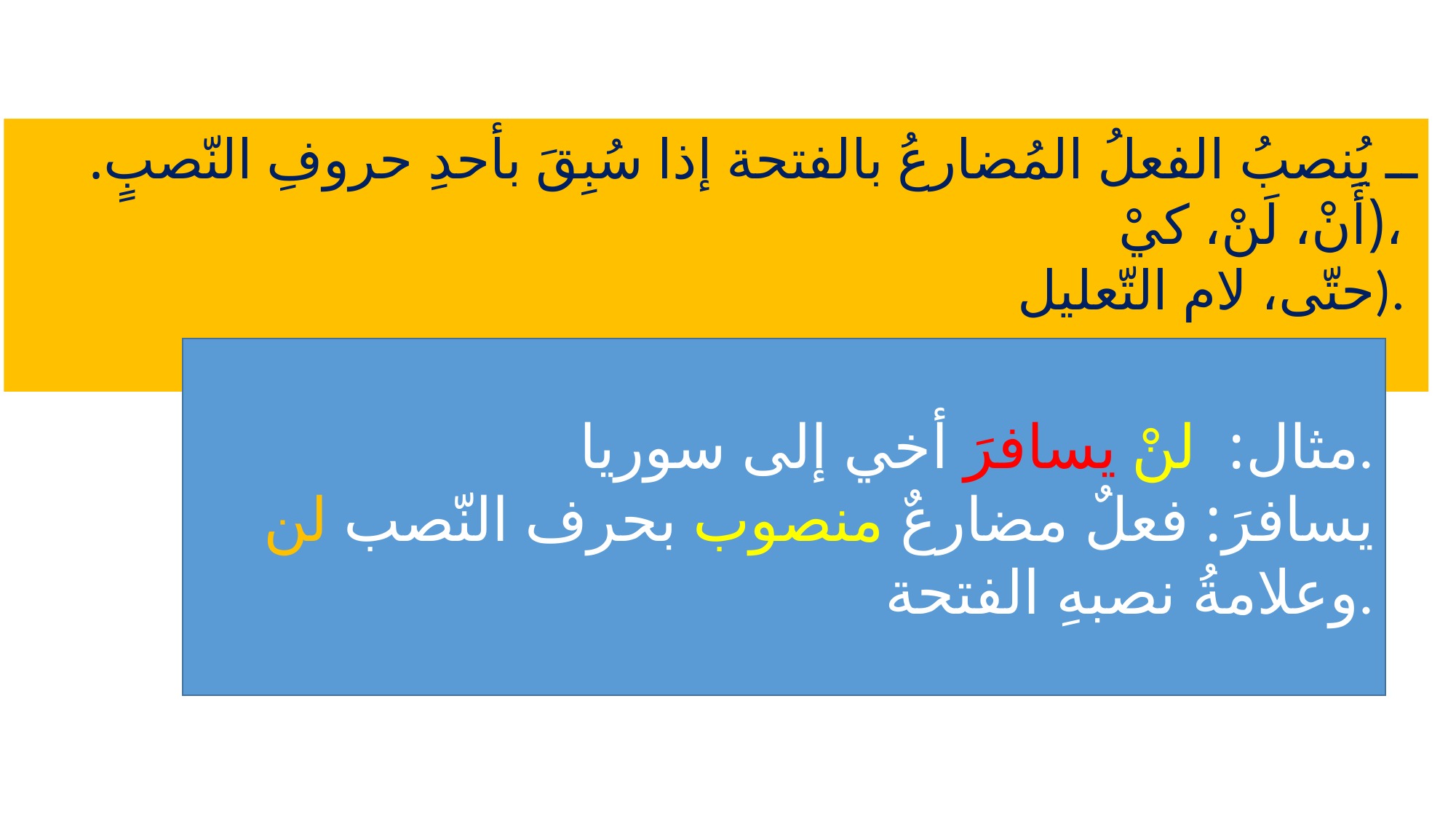

ــ يُنصبُ الفعلُ المُضارعُ بالفتحة إذا سُبِقَ بأحدِ حروفِ النّصبٍ.(أَنْ، لَنْ، كيْ،
حتّى، لام التّعليل).

مثال:  لنْ يسافرَ أخي إلى سوريا.
يسافرَ: فعلٌ مضارعٌ منصوب بحرف النّصب لن وعلامةُ نصبهِ الفتحة.